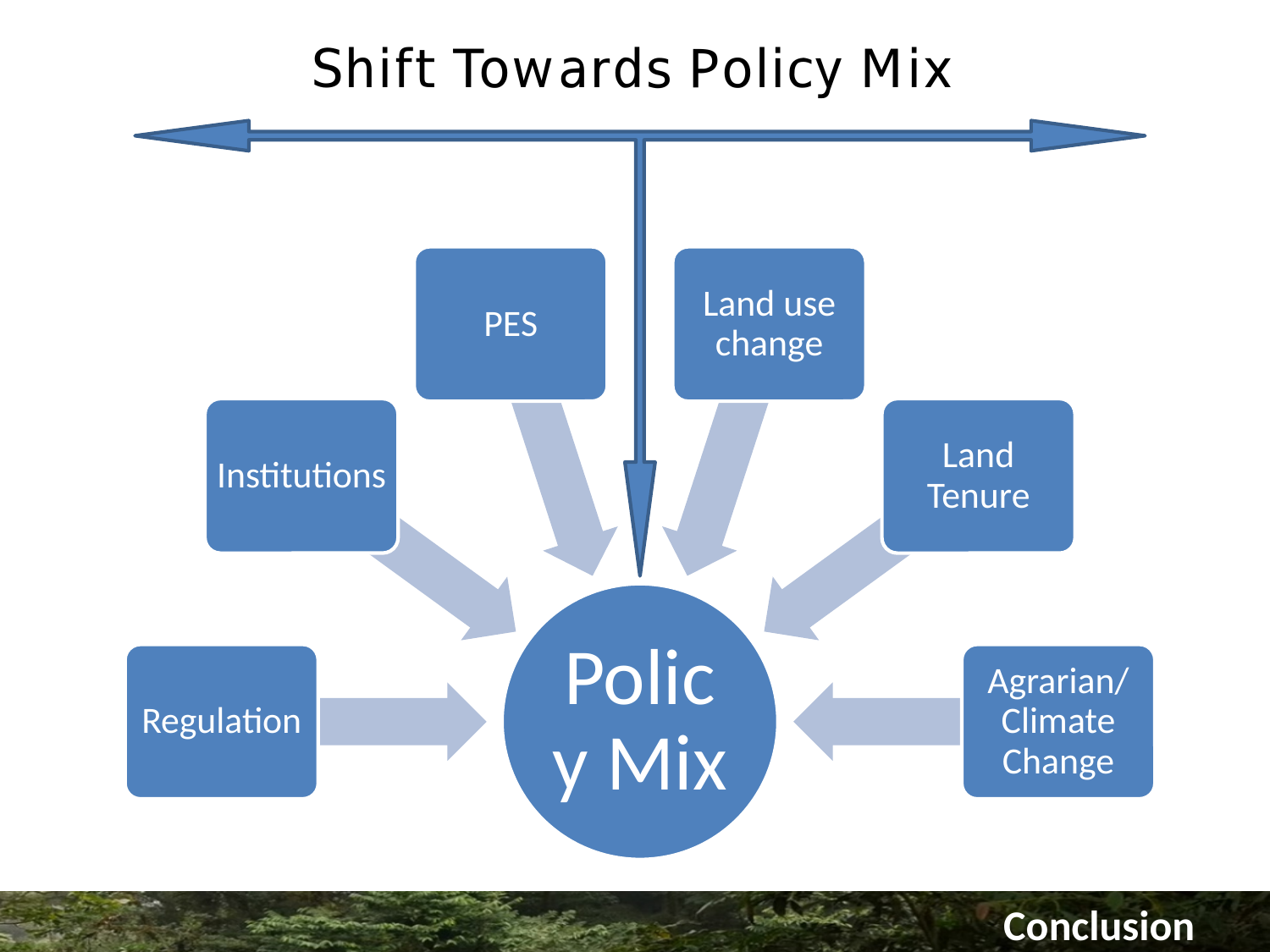

# Shift Towards Policy Mix

Policy Mix
Regulation
Institutions
PES
Land use change
Land Tenure
Agrarian/ Climate Change
Conclusion